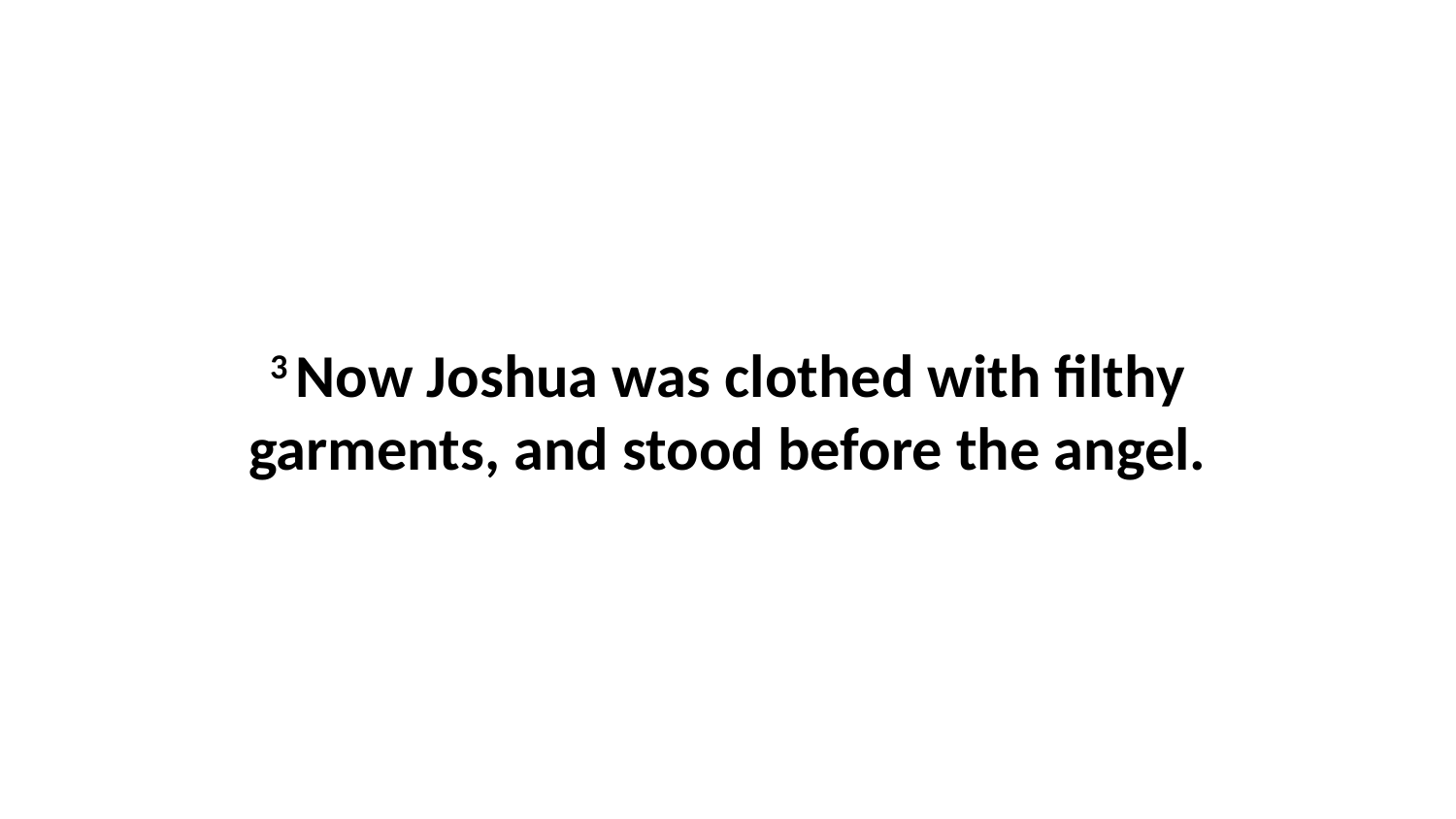

3 Now Joshua was clothed with filthy garments, and stood before the angel.